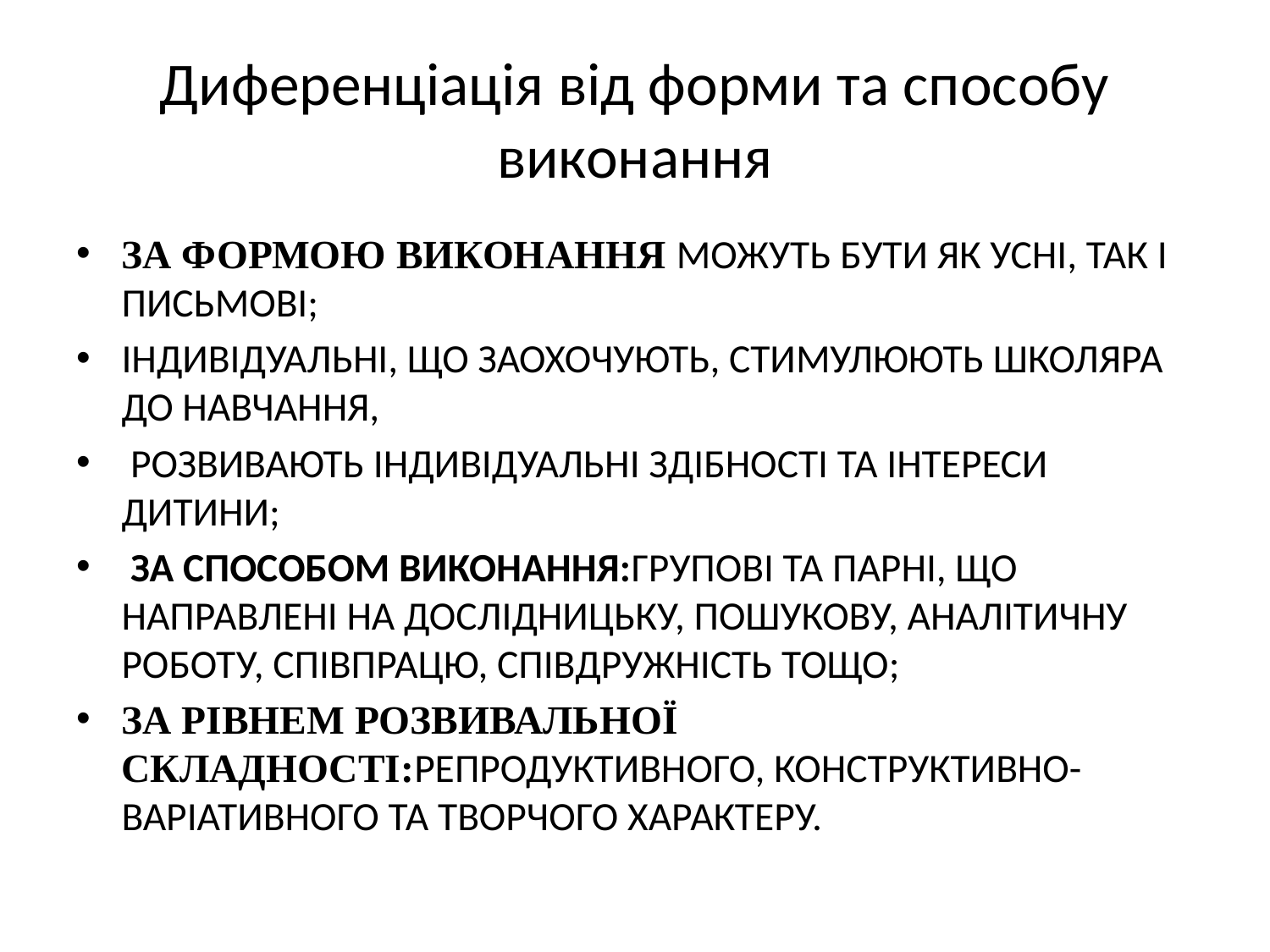

# Диференціація від форми та способу виконання
ЗА ФОРМОЮ ВИКОНАННЯ МОЖУТЬ БУТИ ЯК УСНІ, ТАК І ПИСЬМОВІ;
ІНДИВІДУАЛЬНІ, ЩО ЗАОХОЧУЮТЬ, СТИМУЛЮЮТЬ ШКОЛЯРА ДО НАВЧАННЯ,
 РОЗВИВАЮТЬ ІНДИВІДУАЛЬНІ ЗДІБНОСТІ ТА ІНТЕРЕСИ ДИТИНИ;
 ЗА СПОСОБОМ ВИКОНАННЯ:ГРУПОВІ ТА ПАРНІ, ЩО НАПРАВЛЕНІ НА ДОСЛІДНИЦЬКУ, ПОШУКОВУ, АНАЛІТИЧНУ РОБОТУ, СПІВПРАЦЮ, СПІВДРУЖНІСТЬ ТОЩО;
ЗА РІВНЕМ РОЗВИВАЛЬНОЇ СКЛАДНОСТІ:РЕПРОДУКТИВНОГО, КОНСТРУКТИВНО-ВАРІАТИВНОГО ТА ТВОРЧОГО ХАРАКТЕРУ.